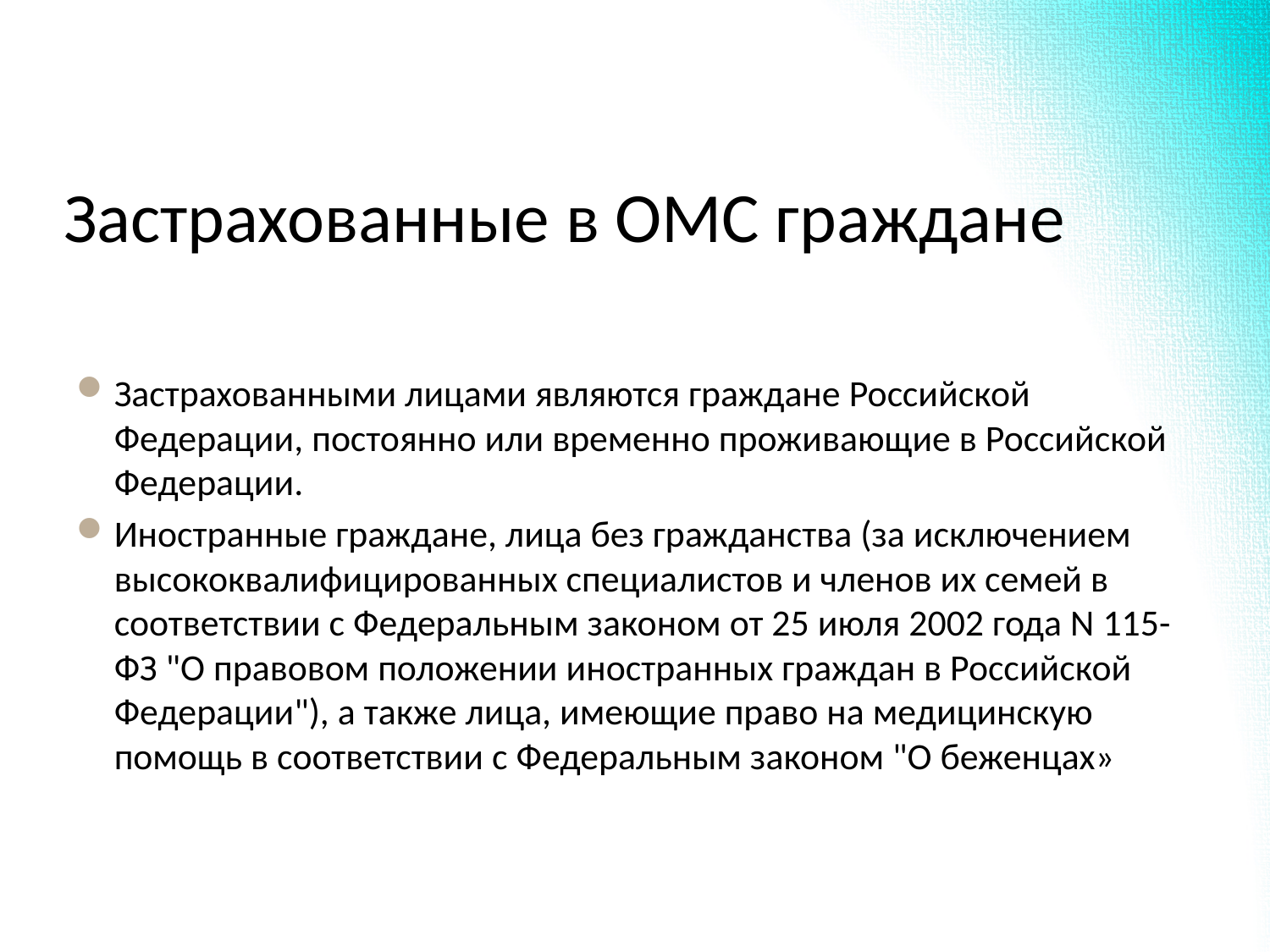

# Застрахованные в ОМС граждане
Застрахованными лицами являются граждане Российской Федерации, постоянно или временно проживающие в Российской Федерации.
Иностранные граждане, лица без гражданства (за исключением высококвалифицированных специалистов и членов их семей в соответствии с Федеральным законом от 25 июля 2002 года N 115-ФЗ "О правовом положении иностранных граждан в Российской Федерации"), а также лица, имеющие право на медицинскую помощь в соответствии с Федеральным законом "О беженцах»